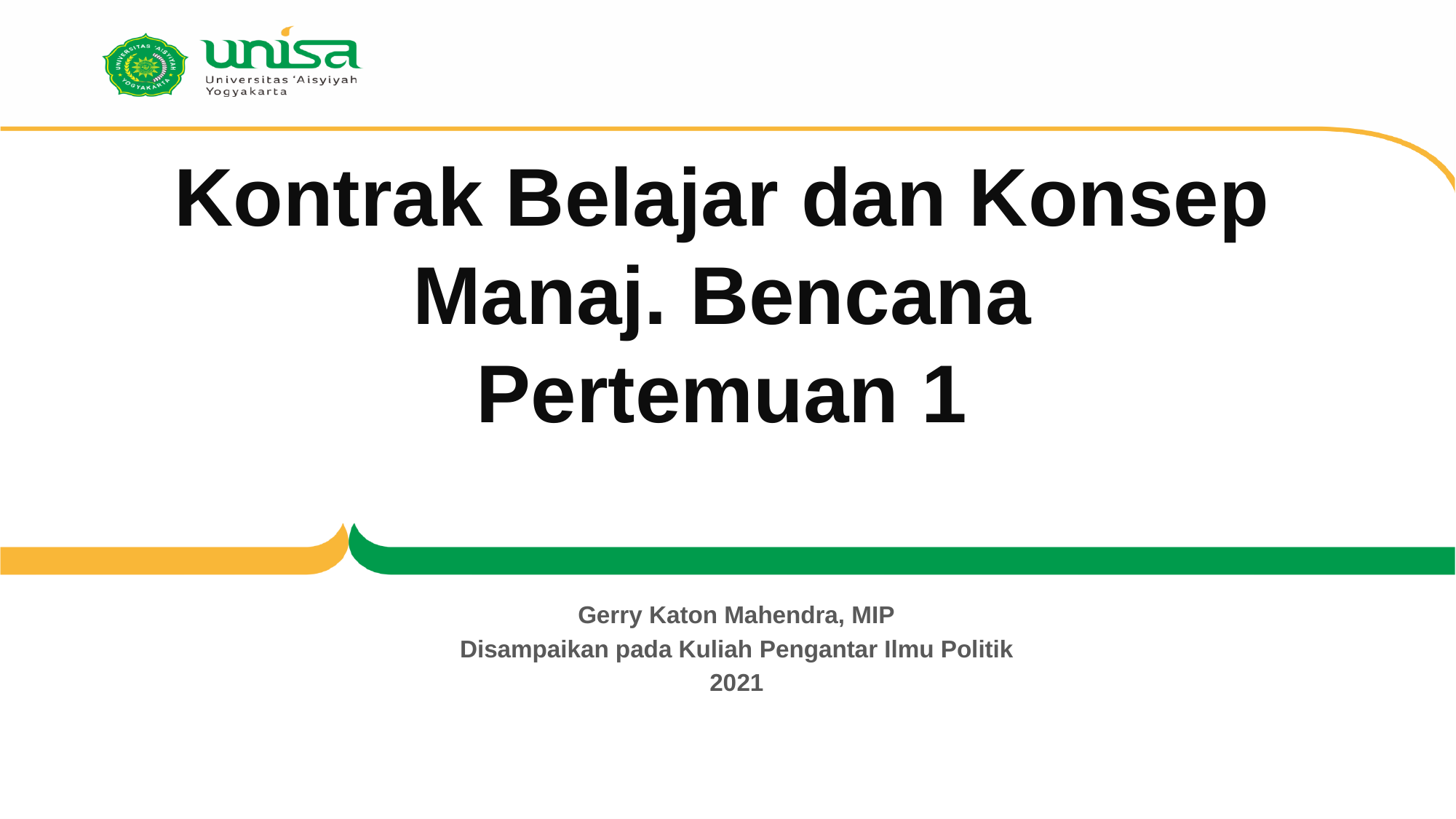

# Kontrak Belajar dan Konsep Manaj. Bencana Pertemuan 1
Gerry Katon Mahendra, MIP
Disampaikan pada Kuliah Pengantar Ilmu Politik
2021